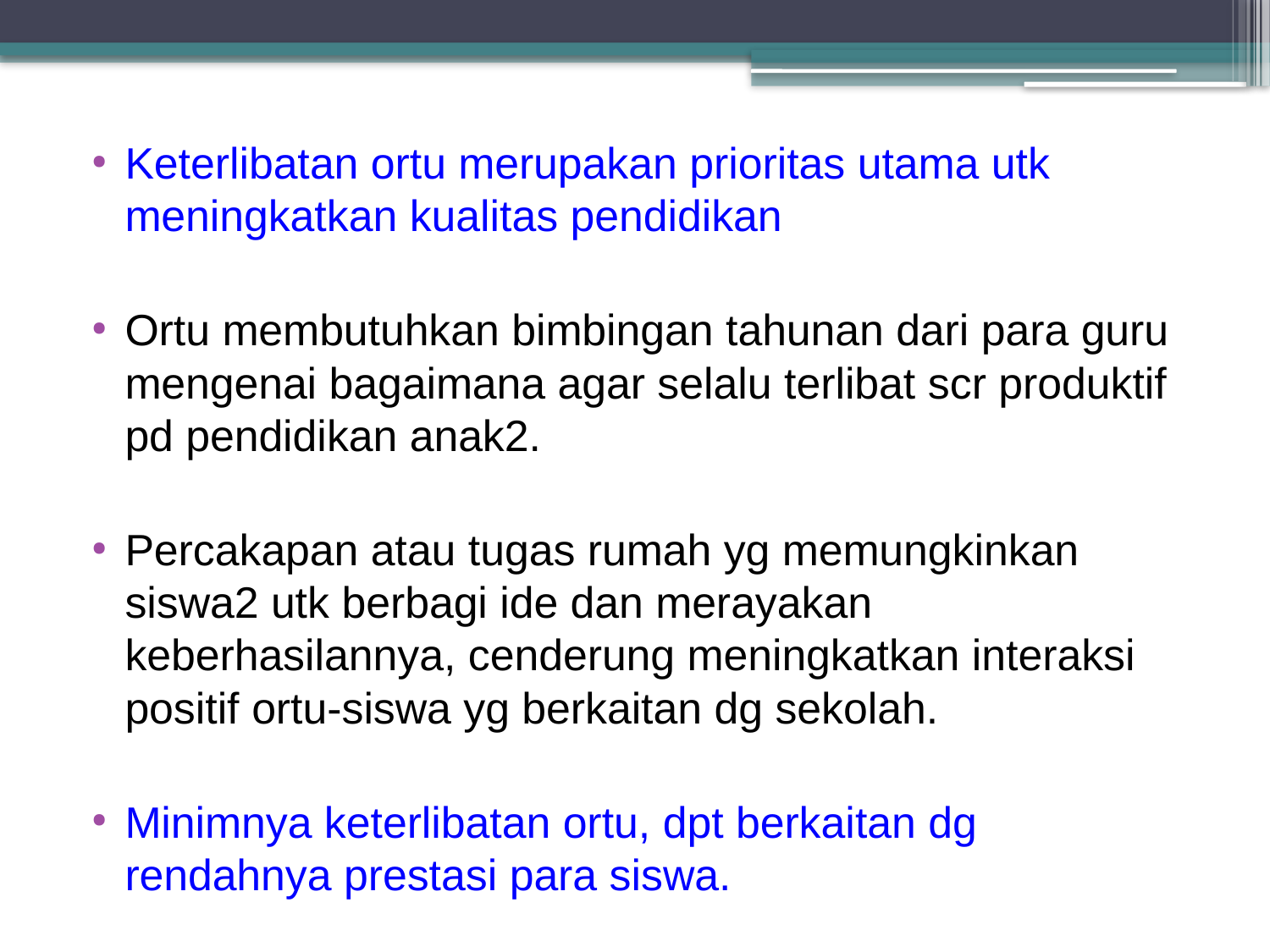

Keterlibatan ortu merupakan prioritas utama utk meningkatkan kualitas pendidikan

Ortu membutuhkan bimbingan tahunan dari para guru mengenai bagaimana agar selalu terlibat scr produktif pd pendidikan anak2.

Percakapan atau tugas rumah yg memungkinkan siswa2 utk berbagi ide dan merayakan keberhasilannya, cenderung meningkatkan interaksi positif ortu-siswa yg berkaitan dg sekolah.

Minimnya keterlibatan ortu, dpt berkaitan dg rendahnya prestasi para siswa.